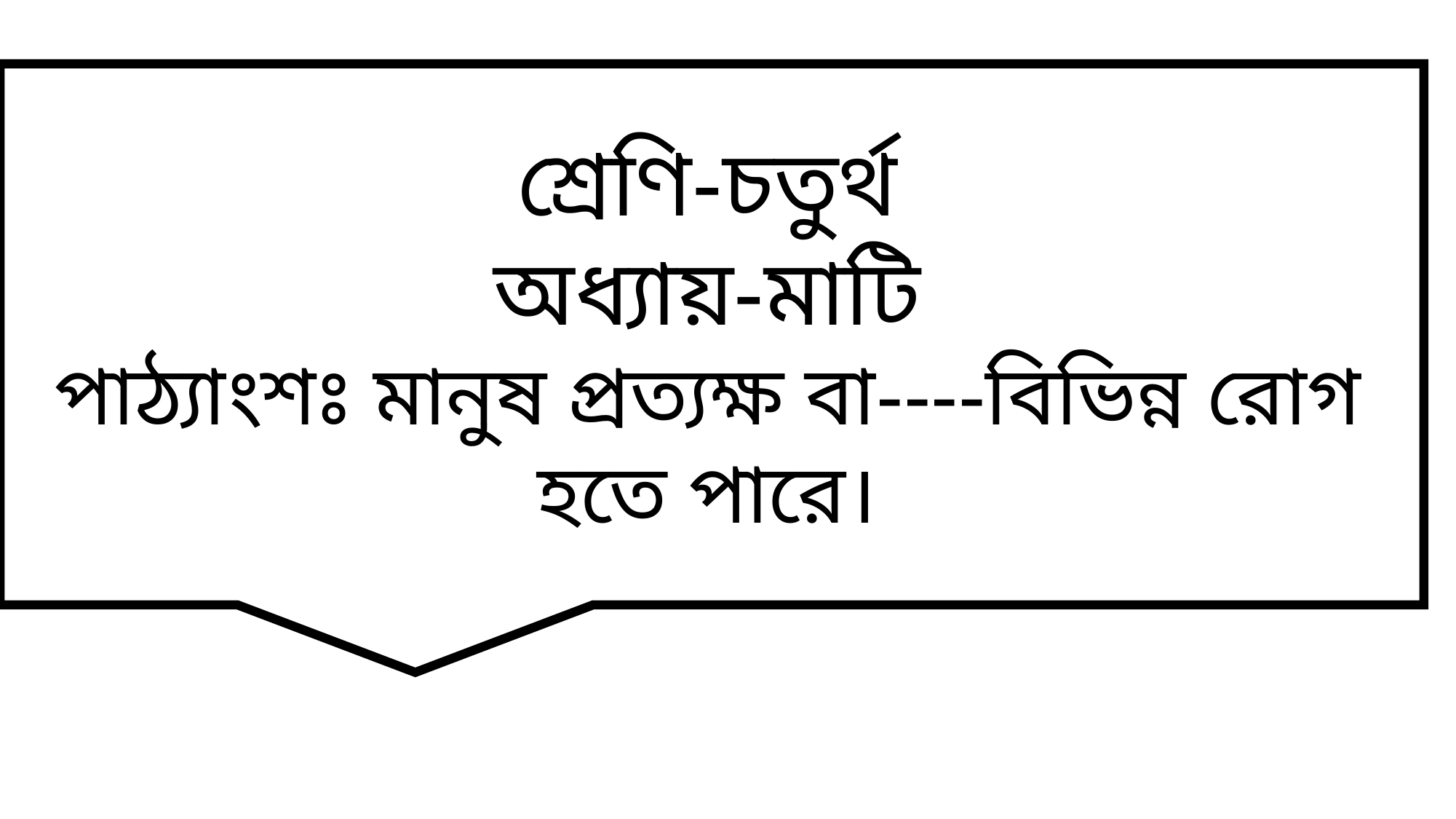

শ্রেণি-চতুর্থ
অধ্যায়-মাটি
পাঠ্যাংশঃ মানুষ প্রত্যক্ষ বা----বিভিন্ন রোগ হতে পারে।